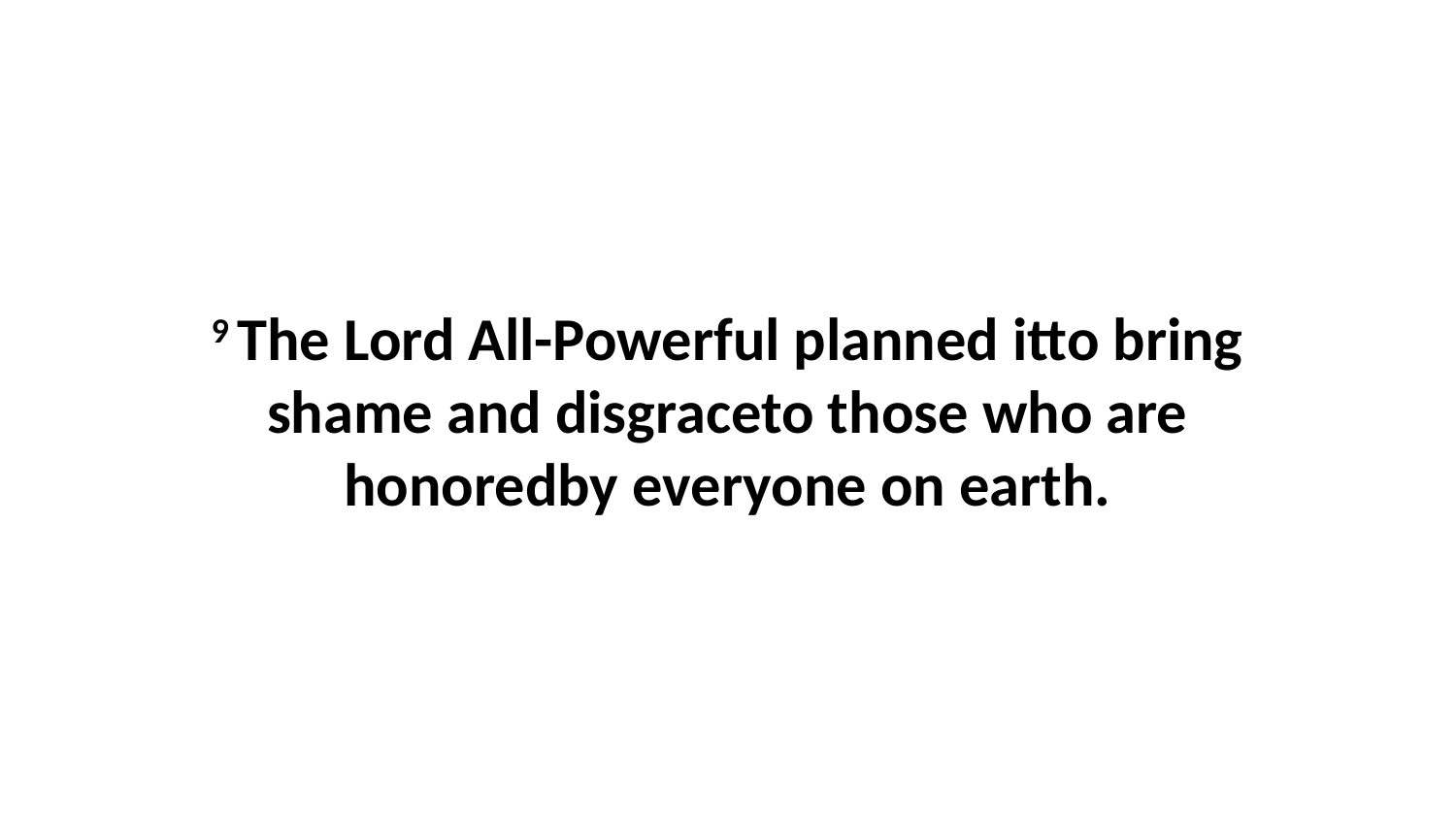

9 The Lord All-Powerful planned itto bring shame and disgraceto those who are honoredby everyone on earth.